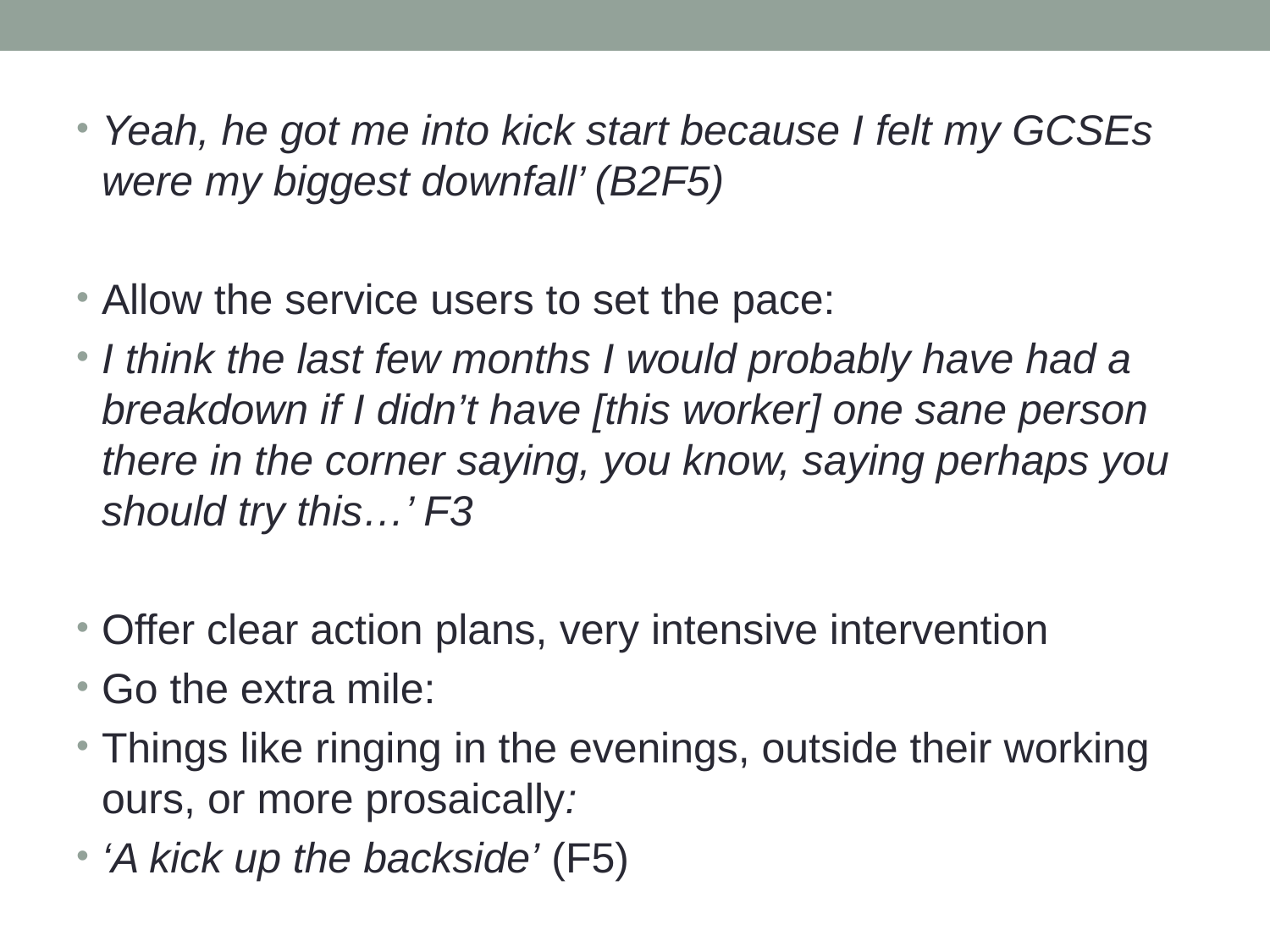

Yeah, he got me into kick start because I felt my GCSEs were my biggest downfall’ (B2F5)

Allow the service users to set the pace:
I think the last few months I would probably have had a breakdown if I didn’t have [this worker] one sane person there in the corner saying, you know, saying perhaps you should try this…’ F3

Offer clear action plans, very intensive intervention
Go the extra mile:
Things like ringing in the evenings, outside their working ours, or more prosaically:
‘A kick up the backside’ (F5)